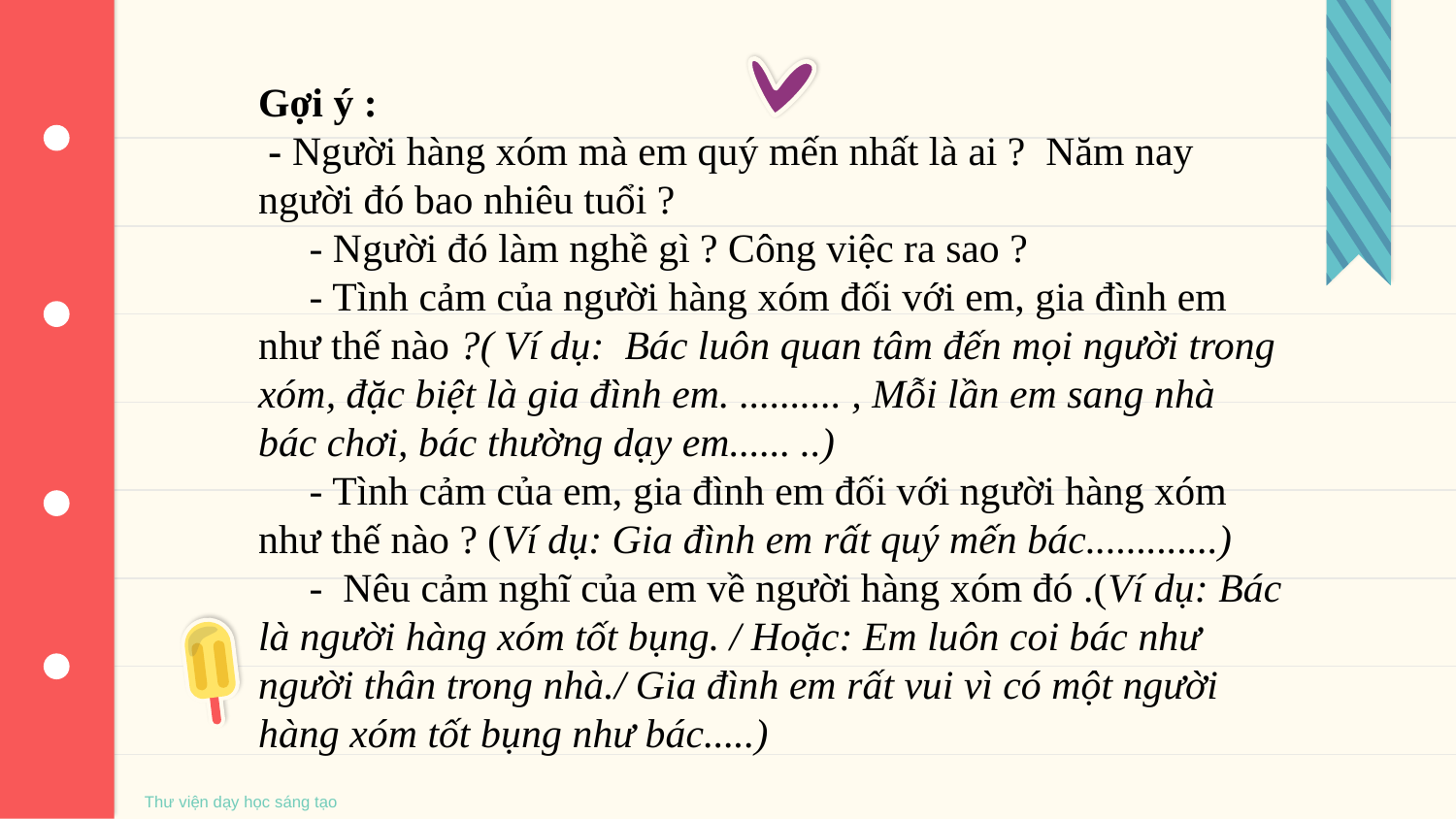

Gợi ý :
 - Người hàng xóm mà em quý mến nhất là ai ?  Năm nay người đó bao nhiêu tuổi ?
     - Người đó làm nghề gì ? Công việc ra sao ?
     - Tình cảm của người hàng xóm đối với em, gia đình em như thế nào ?( Ví dụ:  Bác luôn quan tâm đến mọi người trong xóm, đặc biệt là gia đình em. .......... , Mỗi lần em sang nhà bác chơi, bác thường dạy em...... ..)
     - Tình cảm của em, gia đình em đối với người hàng xóm như thế nào ? (Ví dụ: Gia đình em rất quý mến bác.............)
     -  Nêu cảm nghĩ của em về người hàng xóm đó .(Ví dụ: Bác là người hàng xóm tốt bụng. / Hoặc: Em luôn coi bác như người thân trong nhà./ Gia đình em rất vui vì có một người hàng xóm tốt bụng như bác.....)